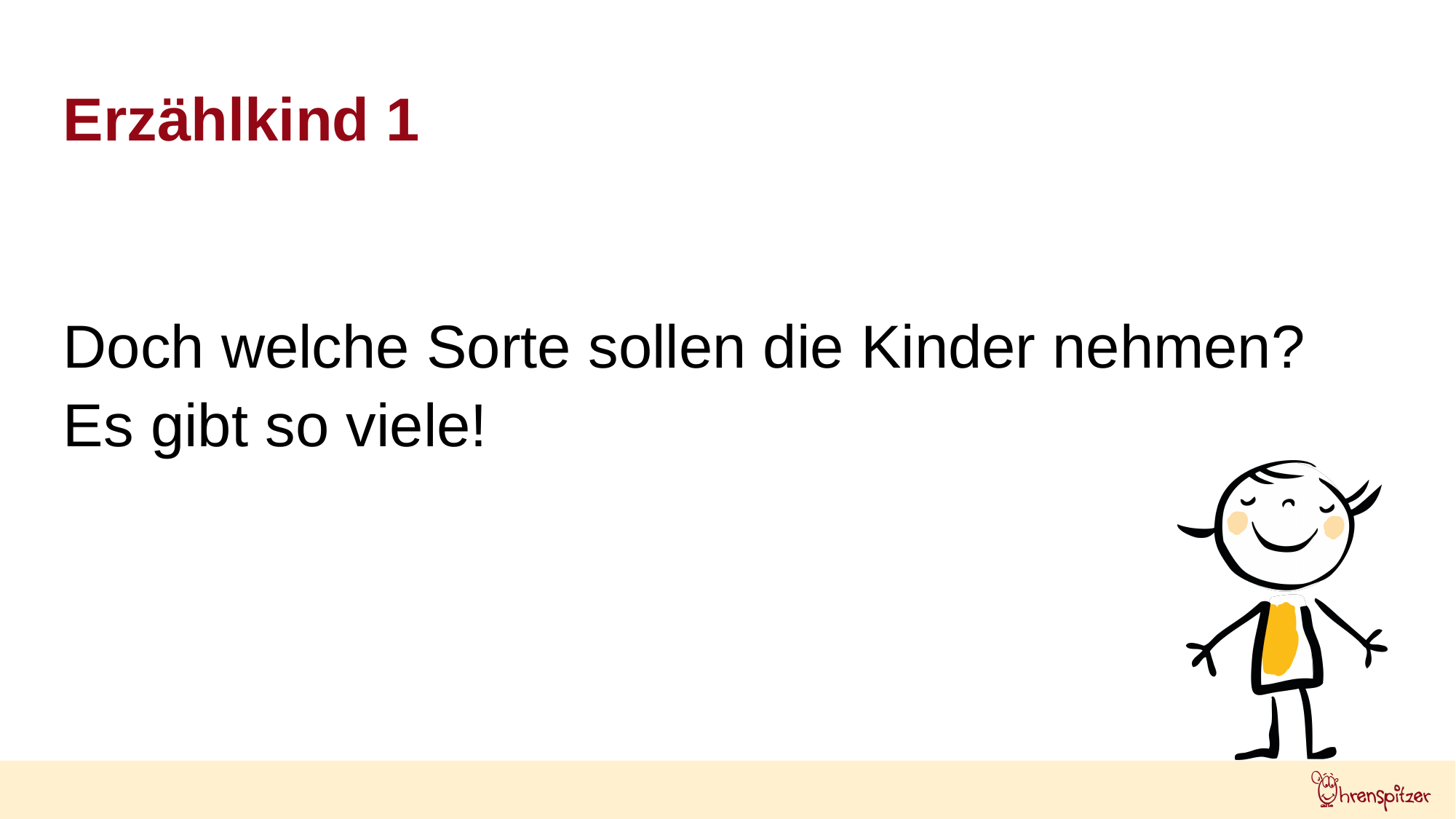

Erzählkind 1
Doch welche Sorte sollen die Kinder nehmen?
Es gibt so viele!